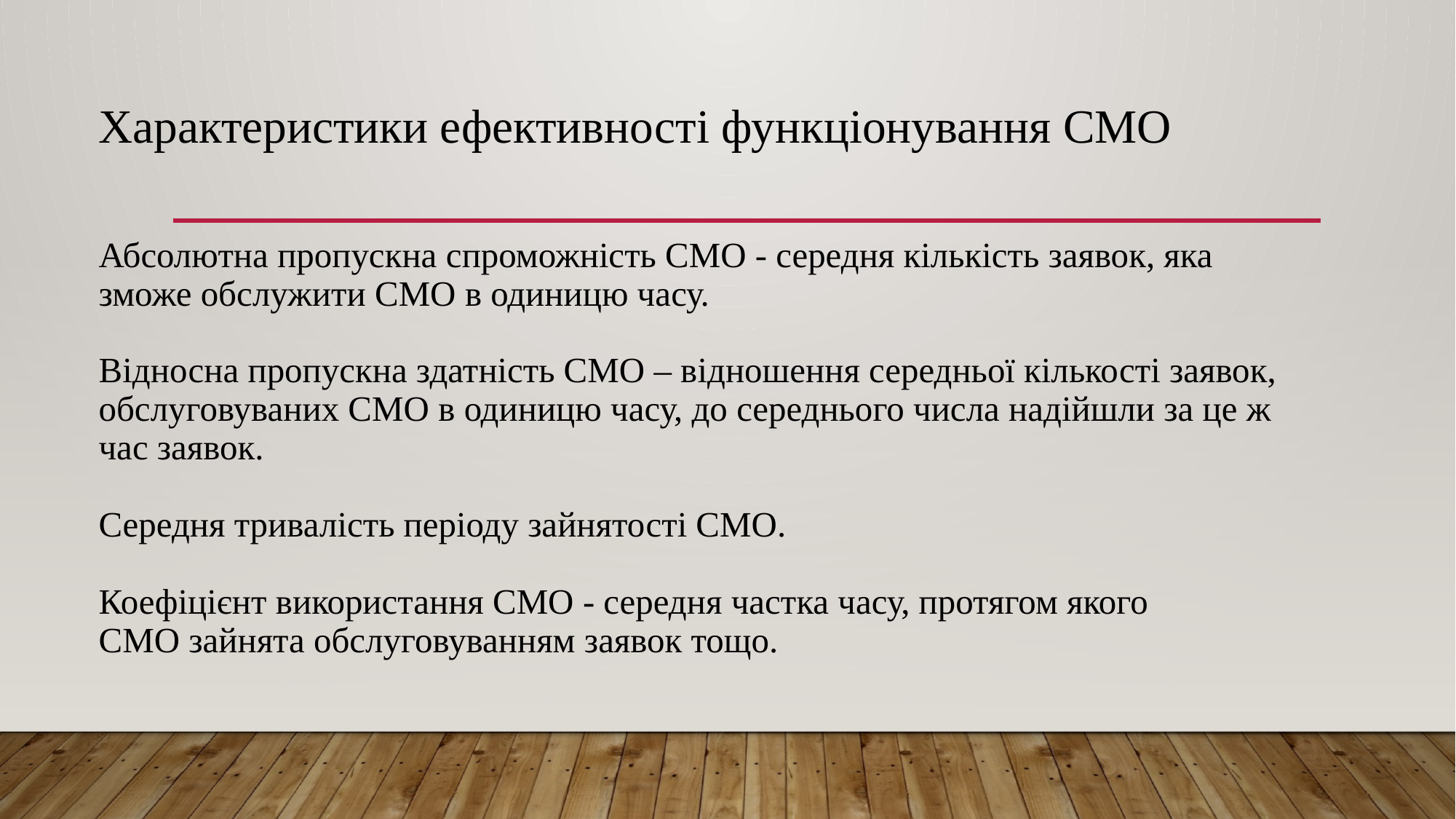

# Характеристики ефективності функціонування СМО Абсолютна пропускна спроможність СМО - середня кількість заявок, яка зможе обслужити СМО в одиницю часу. Відносна пропускна здатність СМО – відношення середньої кількості заявок, обслуговуваних СМО в одиницю часу, до середнього числа надійшли за це ж час заявок. Середня тривалість періоду зайнятості СМО. Коефіцієнт використання СМО - середня частка часу, протягом якого СМО зайнята обслуговуванням заявок тощо.